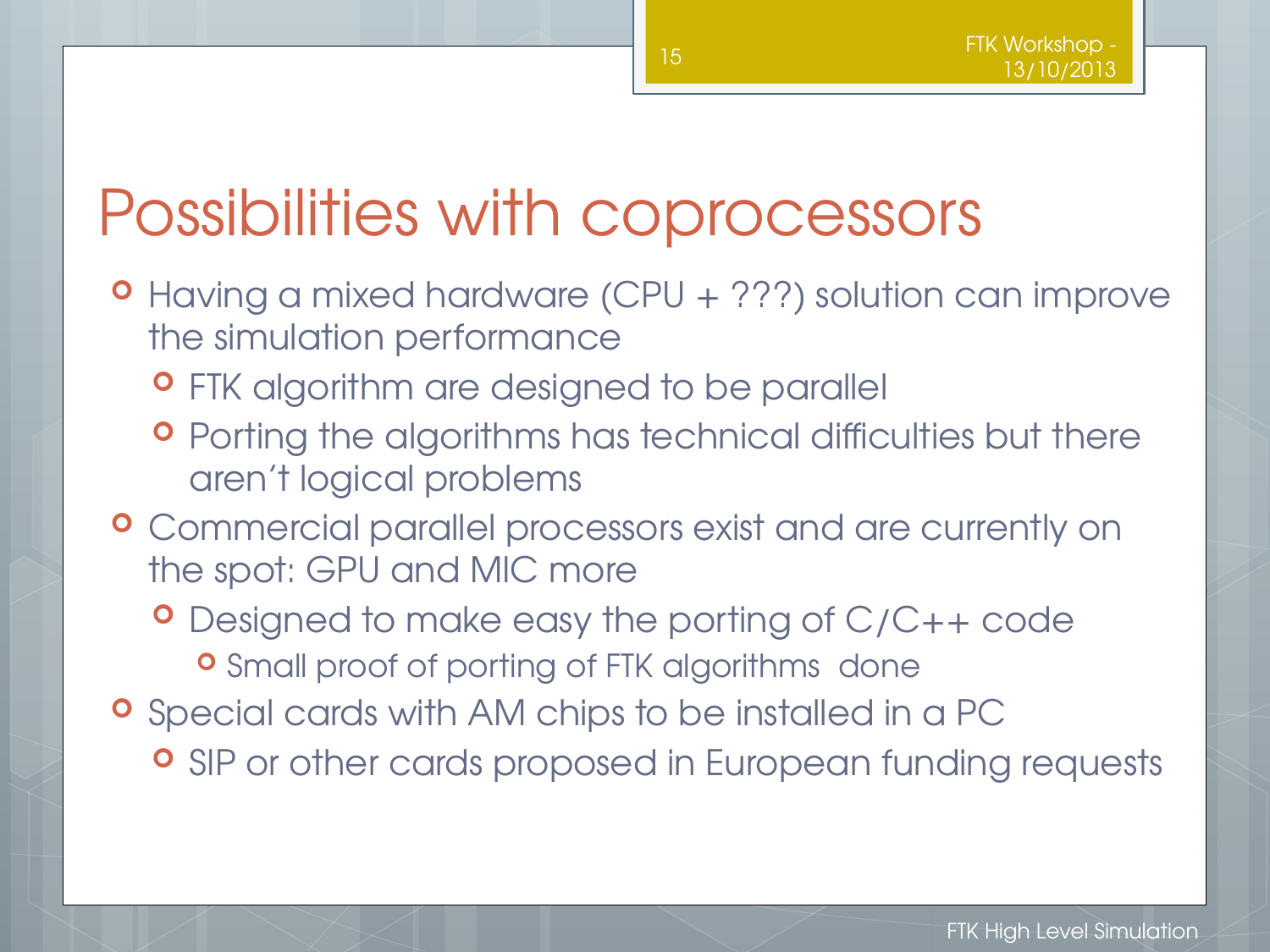

15
FTK Workshop - 13/10/2013
# Possibilities with coprocessors
Having a mixed hardware (CPU + ???) solution can improve the simulation performance
FTK algorithm are designed to be parallel
Porting the algorithms has technical difficulties but there aren’t logical problems
Commercial parallel processors exist and are currently on the spot: GPU and MIC more
Designed to make easy the porting of C/C++ code
Small proof of porting of FTK algorithms  done
Special cards with AM chips to be installed in a PC
SIP or other cards proposed in European funding requests
FTK High Level Simulation